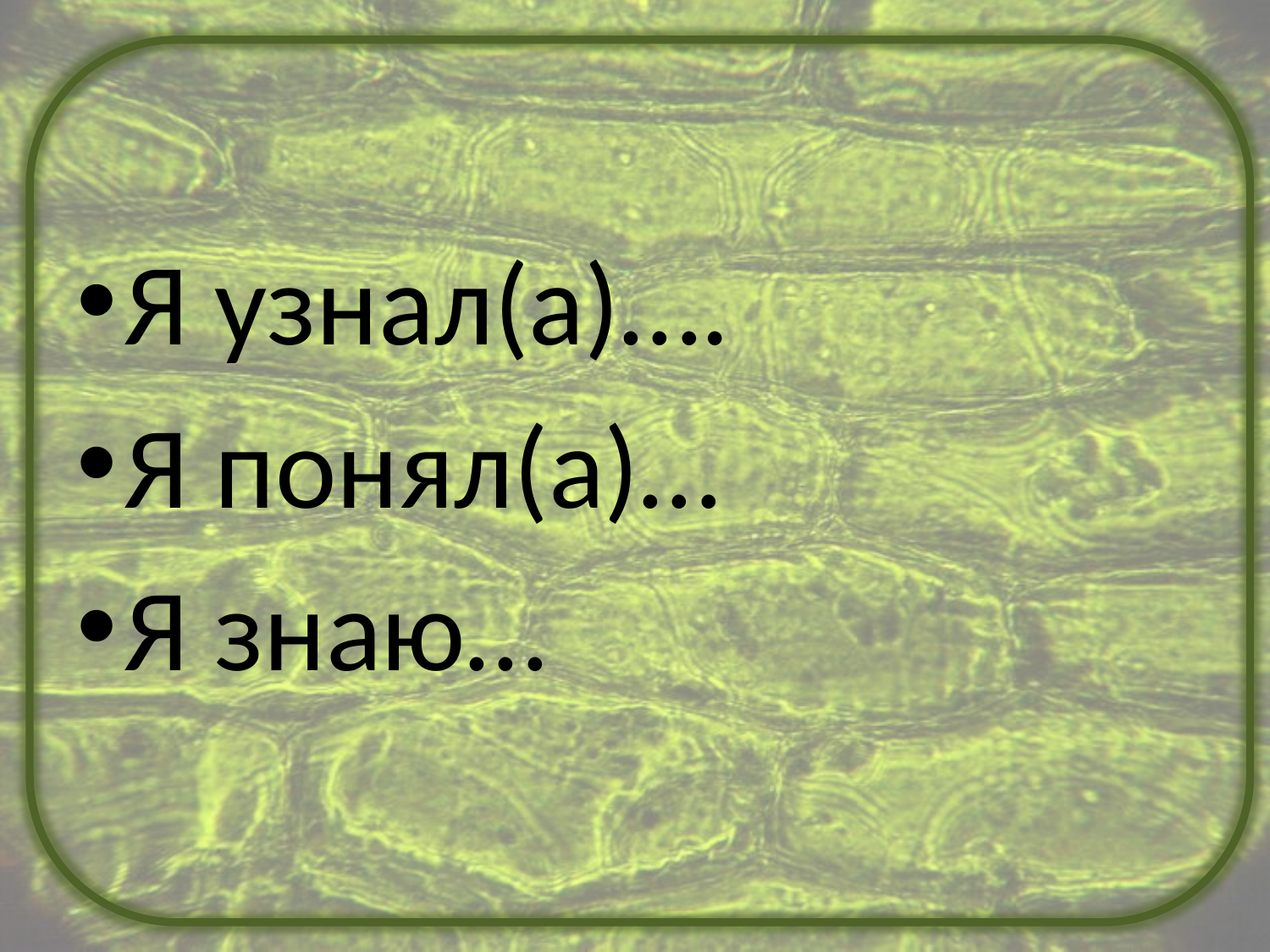

#
Я узнал(а)….
Я понял(а)…
Я знаю…